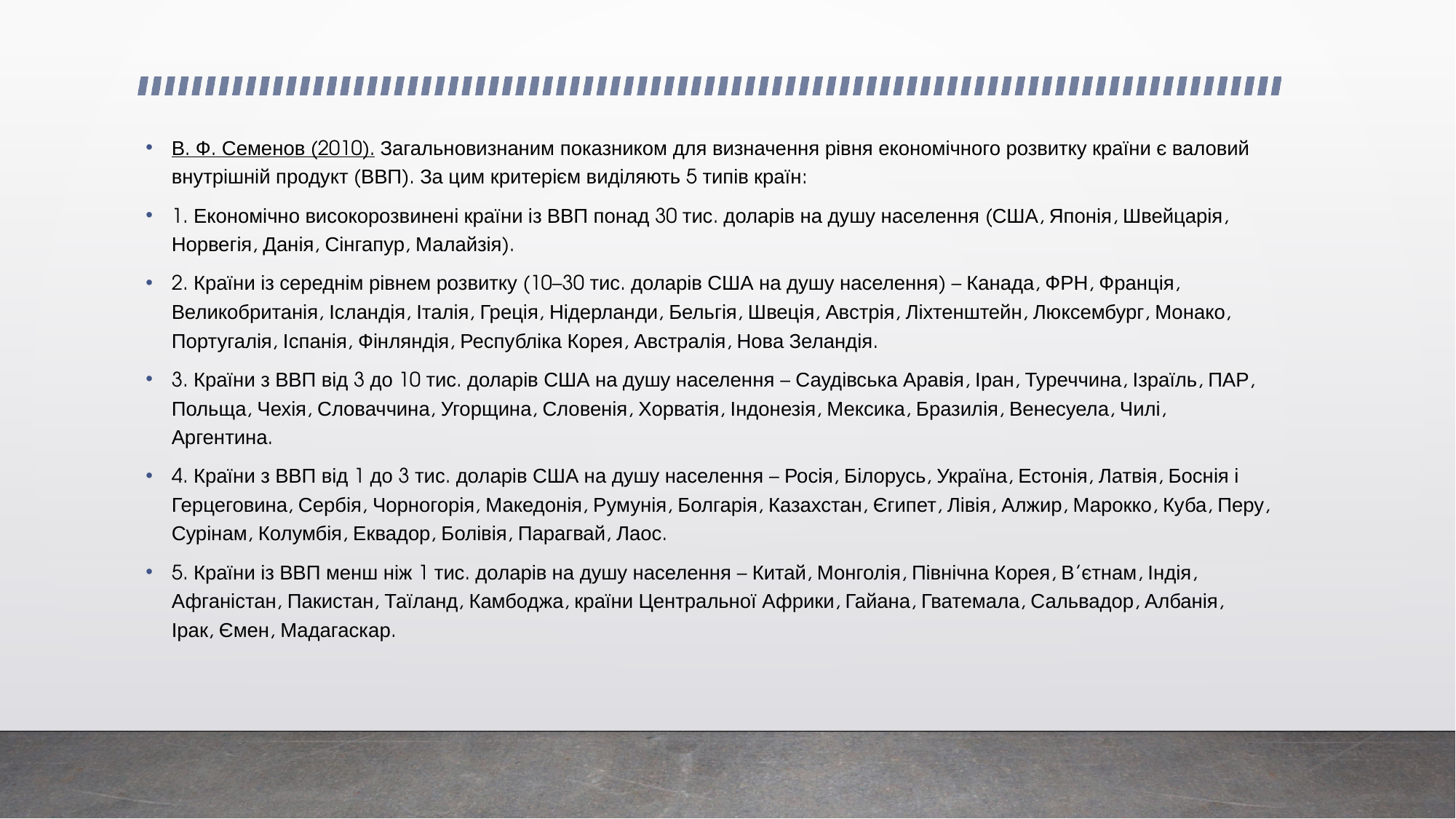

В. Ф. Семенов (2010). Загальновизнаним показником для визначення рівня економічного розвитку країни є валовий внутрішній продукт (ВВП). За цим критерієм виділяють 5 типів країн:
1. Економічно високорозвинені країни із ВВП понад 30 тис. доларів на душу населення (США, Японія, Швейцарія, Норвегія, Данія, Сінгапур, Малайзія).
2. Країни із середнім рівнем розвитку (10–30 тис. доларів США на душу населення) – Канада, ФРН, Франція, Великобританія, Ісландія, Італія, Греція, Нідерланди, Бельгія, Швеція, Австрія, Ліхтенштейн, Люксембург, Монако, Португалія, Іспанія, Фінляндія, Республіка Корея, Австралія, Нова Зеландія.
3. Країни з ВВП від 3 до 10 тис. доларів США на душу населення – Саудівська Аравія, Іран, Туреччина, Ізраїль, ПАР, Польща, Чехія, Словаччина, Угорщина, Словенія, Хорватія, Індонезія, Мексика, Бразилія, Венесуела, Чилі, Аргентина.
4. Країни з ВВП від 1 до 3 тис. доларів США на душу населення – Росія, Білорусь, Україна, Естонія, Латвія, Боснія і Герцеговина, Сербія, Чорногорія, Македонія, Румунія, Болгарія, Казахстан, Єгипет, Лівія, Алжир, Марокко, Куба, Перу, Сурінам, Колумбія, Еквадор, Болівія, Парагвай, Лаос.
5. Країни із ВВП менш ніж 1 тис. доларів на душу населення – Китай, Монголія, Північна Корея, В’єтнам, Індія, Афганістан, Пакистан, Таїланд, Камбоджа, країни Центральної Африки, Гайана, Гватемала, Сальвадор, Албанія, Ірак, Ємен, Мадагаскар.